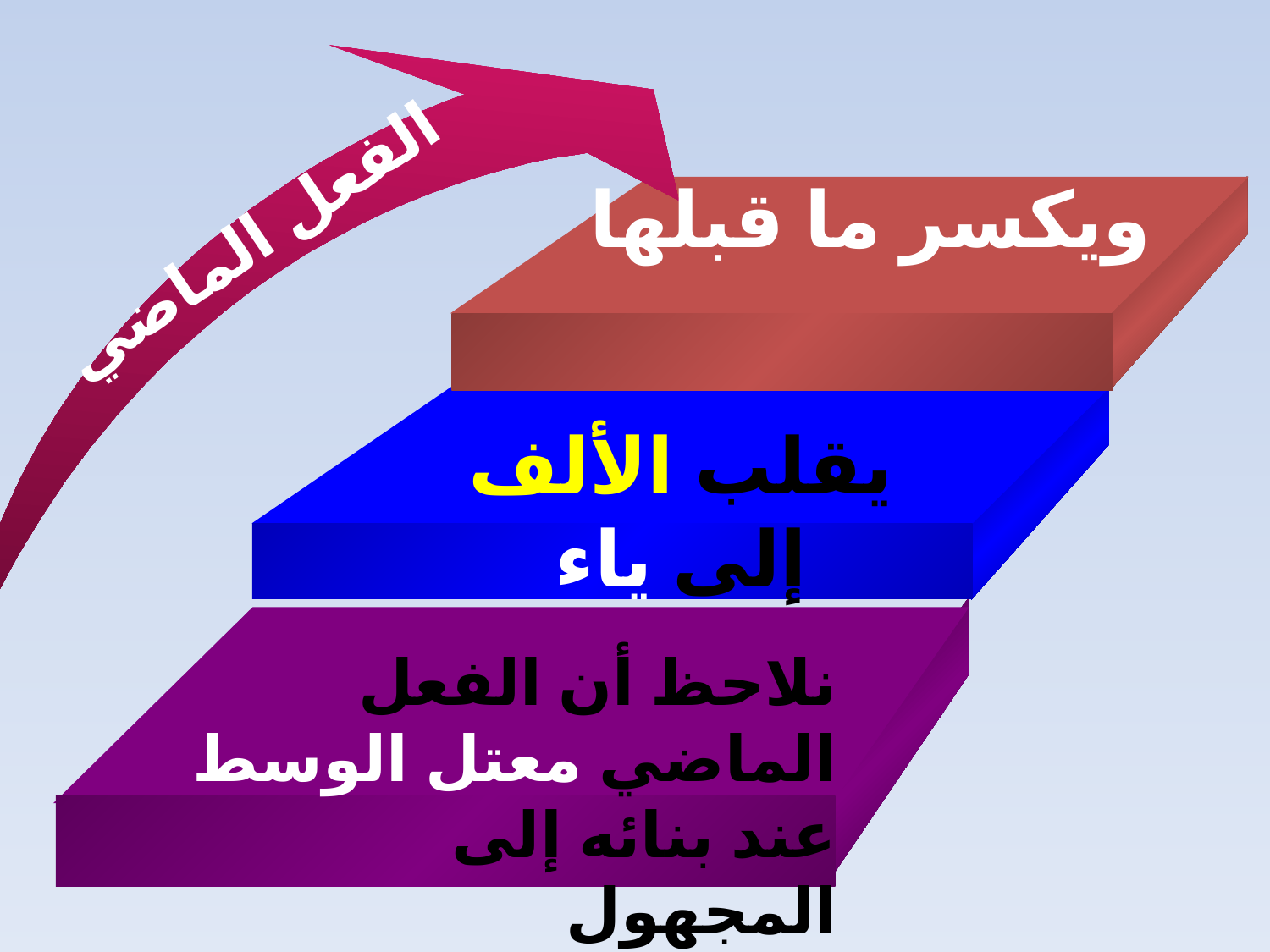

ويكسر ما قبلها

الفعل الماضي

يقلب الألف إلى ياء

نلاحظ أن الفعل الماضي معتل الوسط عند بنائه إلى المجهول